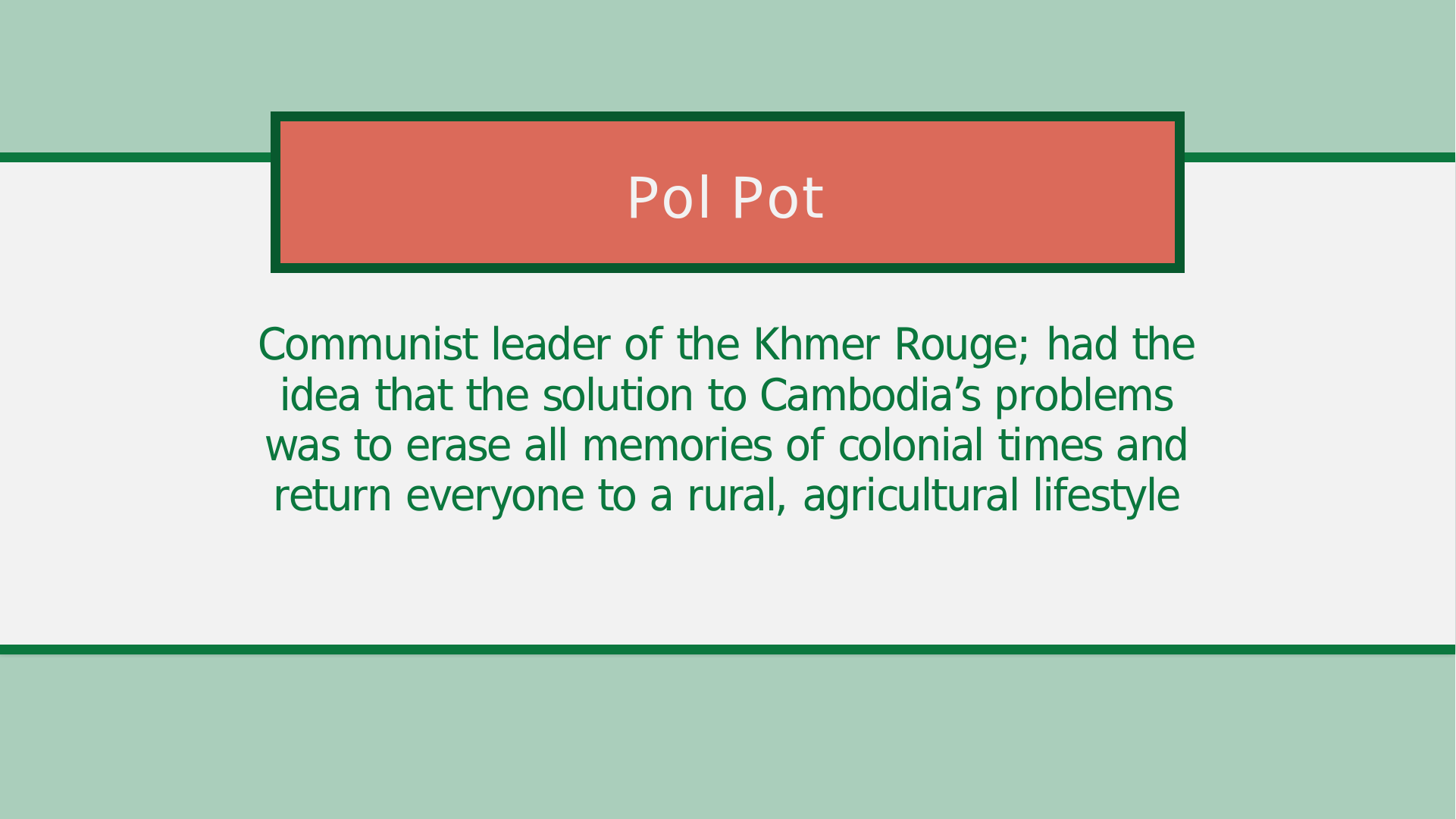

# Pol Pot
Communist leader of the Khmer Rouge; had the idea that the solution to Cambodia’s problems was to erase all memories of colonial times and return everyone to a rural, agricultural lifestyle